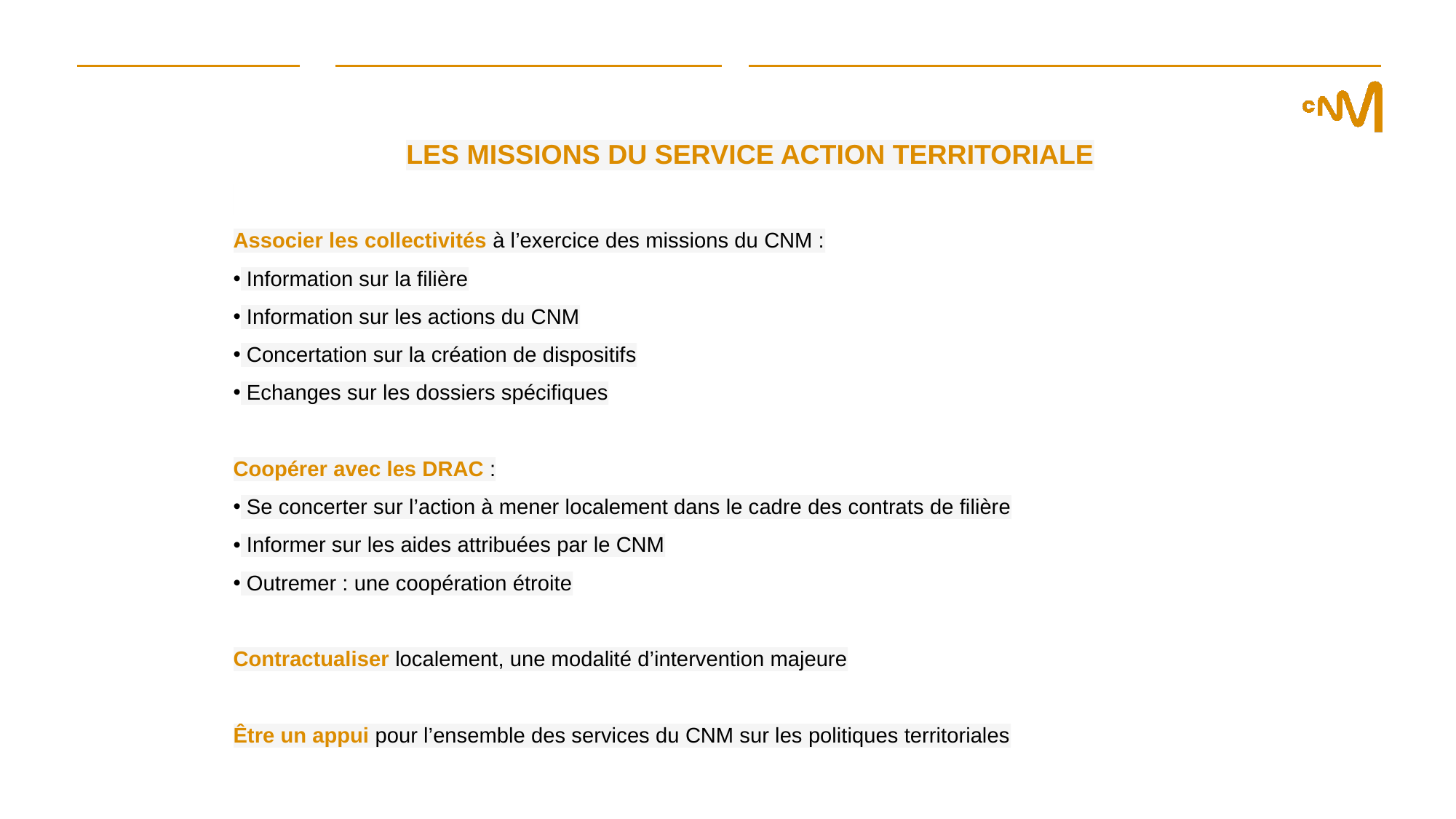

LES MISSIONS DU SERVICE ACTION TERRITORIALE
​
Associer les collectivités à l’exercice des missions du CNM :​
 Information sur la filière​
 Information sur les actions du CNM​
 Concertation sur la création de dispositifs​
 Echanges sur les dossiers spécifiques​

Coopérer avec les DRAC :​
 Se concerter sur l’action à mener localement dans le cadre des contrats de filière​
 Informer sur les aides attribuées par le CNM​
 Outremer : une coopération étroite​

Contractualiser localement, une modalité d’intervention majeure​

Être un appui pour l’ensemble des services du CNM sur les politiques territoriales​